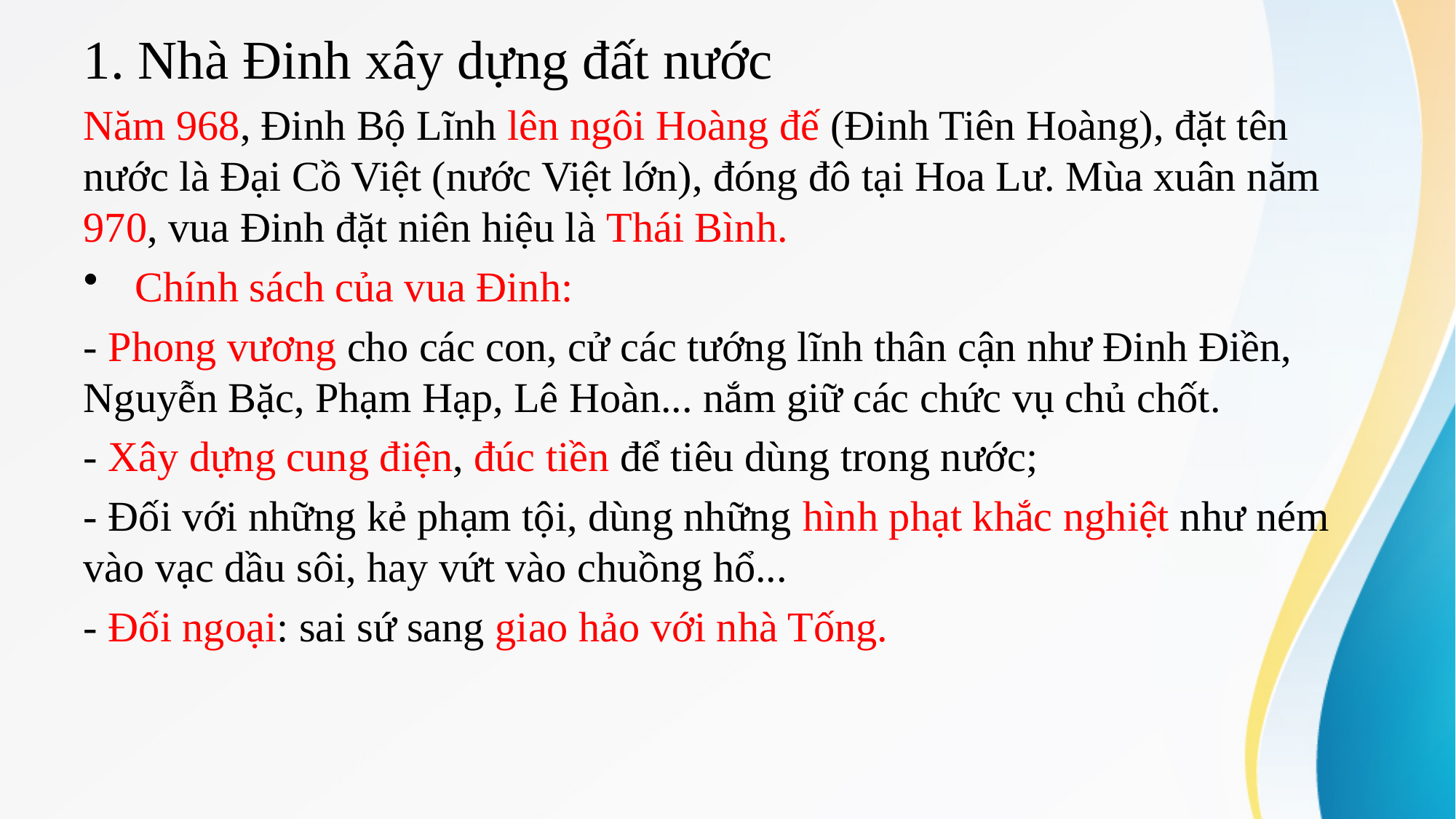

# 1. Nhà Đinh xây dựng đất nước
Năm 968, Đinh Bộ Lĩnh lên ngôi Hoàng đế (Đinh Tiên Hoàng), đặt tên nước là Đại Cồ Việt (nước Việt lớn), đóng đô tại Hoa Lư. Mùa xuân năm 970, vua Đinh đặt niên hiệu là Thái Bình.
 Chính sách của vua Đinh:
- Phong vương cho các con, cử các tướng lĩnh thân cận như Đinh Điền, Nguyễn Bặc, Phạm Hạp, Lê Hoàn... nắm giữ các chức vụ chủ chốt.
- Xây dựng cung điện, đúc tiền để tiêu dùng trong nước;
- Đối với những kẻ phạm tội, dùng những hình phạt khắc nghiệt như ném vào vạc dầu sôi, hay vứt vào chuồng hổ...
- Đối ngoại: sai sứ sang giao hảo với nhà Tống.